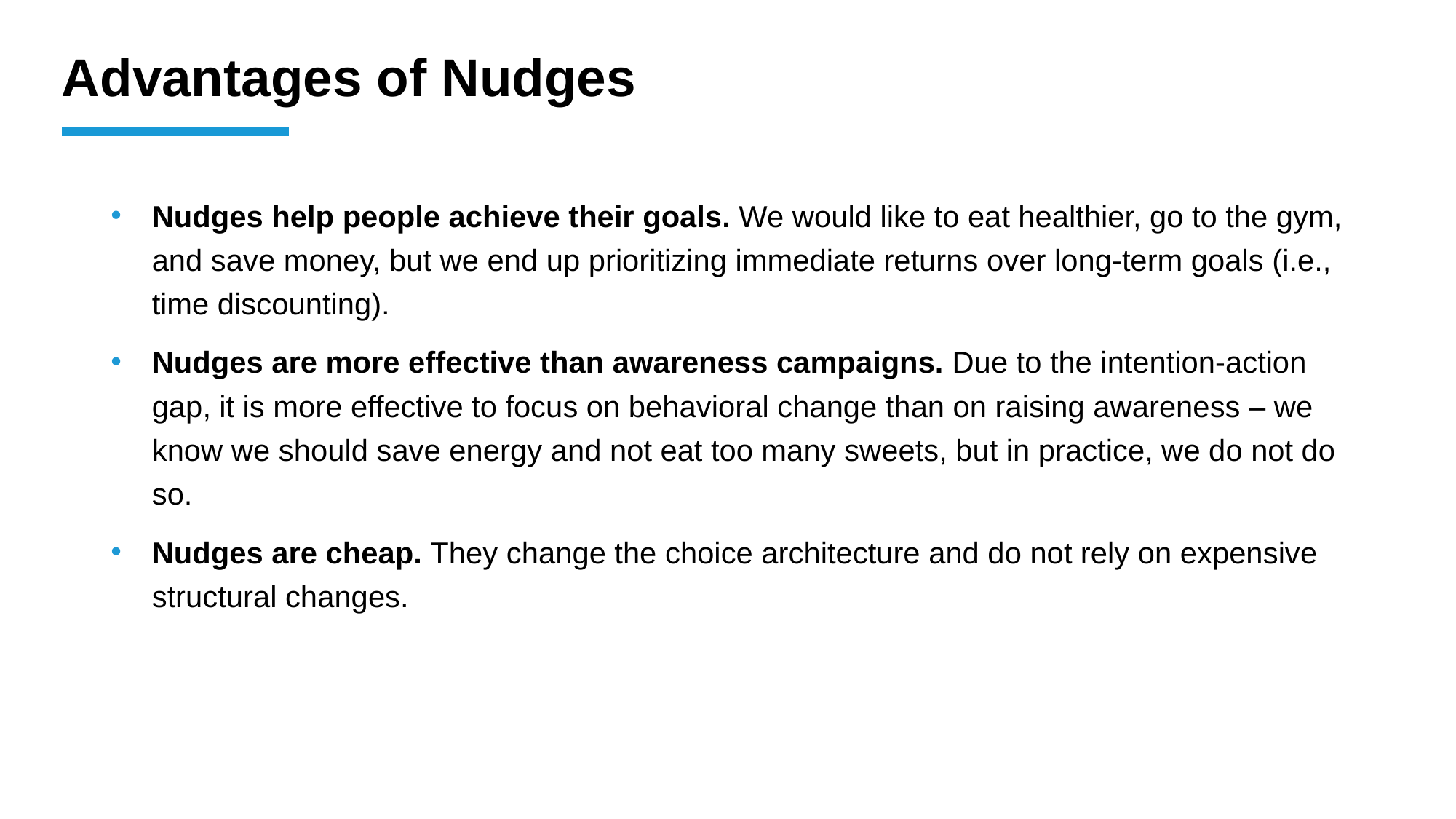

# Advantages of Nudges
Nudges help people achieve their goals. We would like to eat healthier, go to the gym, and save money, but we end up prioritizing immediate returns over long-term goals (i.e., time discounting).
Nudges are more effective than awareness campaigns. Due to the intention-action gap, it is more effective to focus on behavioral change than on raising awareness – we know we should save energy and not eat too many sweets, but in practice, we do not do so.
Nudges are cheap. They change the choice architecture and do not rely on expensive structural changes.